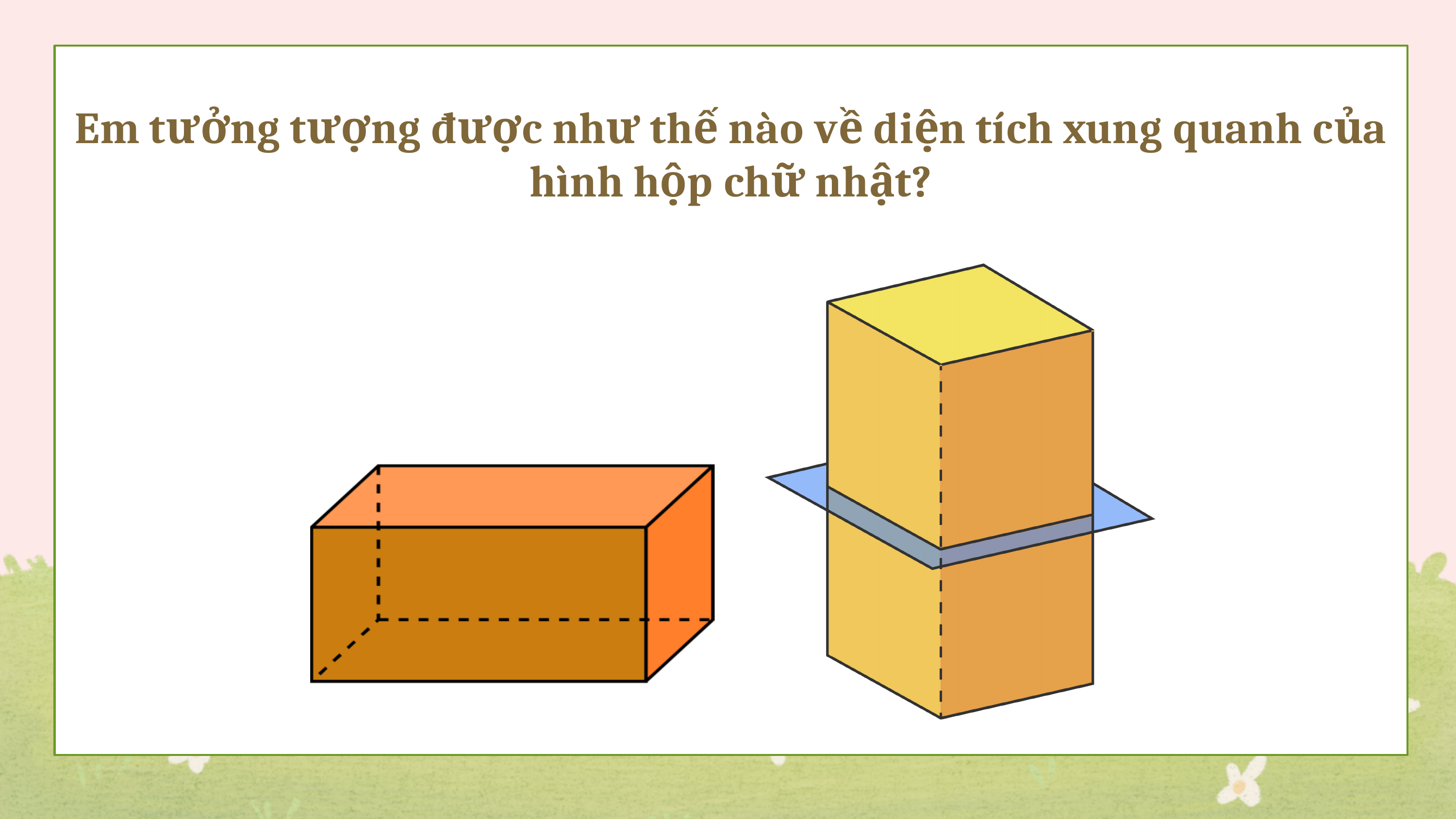

Em tưởng tượng được như thế nào về diện tích xung quanh của hình hộp chữ nhật?